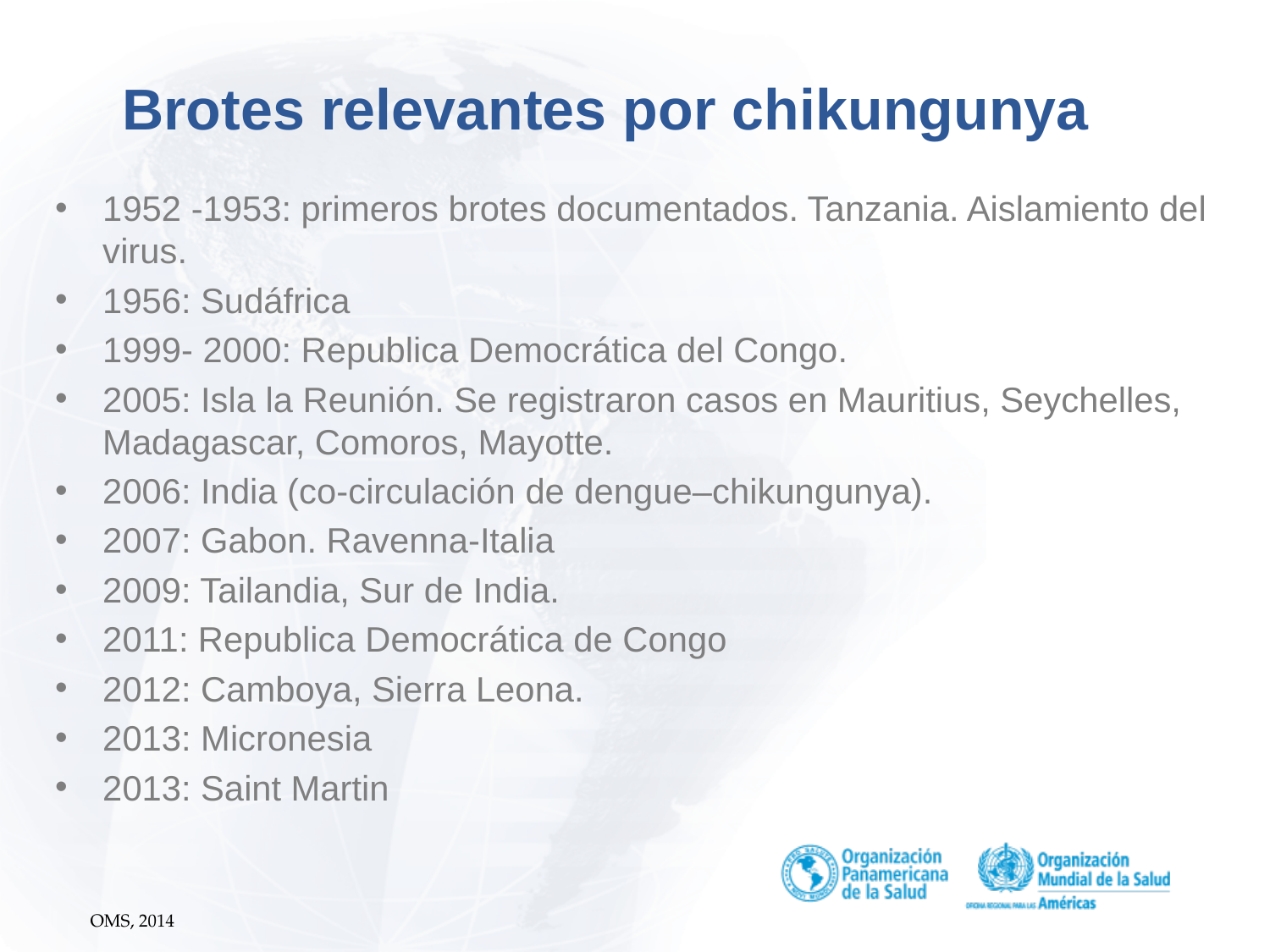

# Brotes relevantes por chikungunya
1952 -1953: primeros brotes documentados. Tanzania. Aislamiento del virus.
1956: Sudáfrica
1999- 2000: Republica Democrática del Congo.
2005: Isla la Reunión. Se registraron casos en Mauritius, Seychelles, Madagascar, Comoros, Mayotte.
2006: India (co-circulación de dengue–chikungunya).
2007: Gabon. Ravenna-Italia
2009: Tailandia, Sur de India.
2011: Republica Democrática de Congo
2012: Camboya, Sierra Leona.
2013: Micronesia
2013: Saint Martin
OMS, 2014